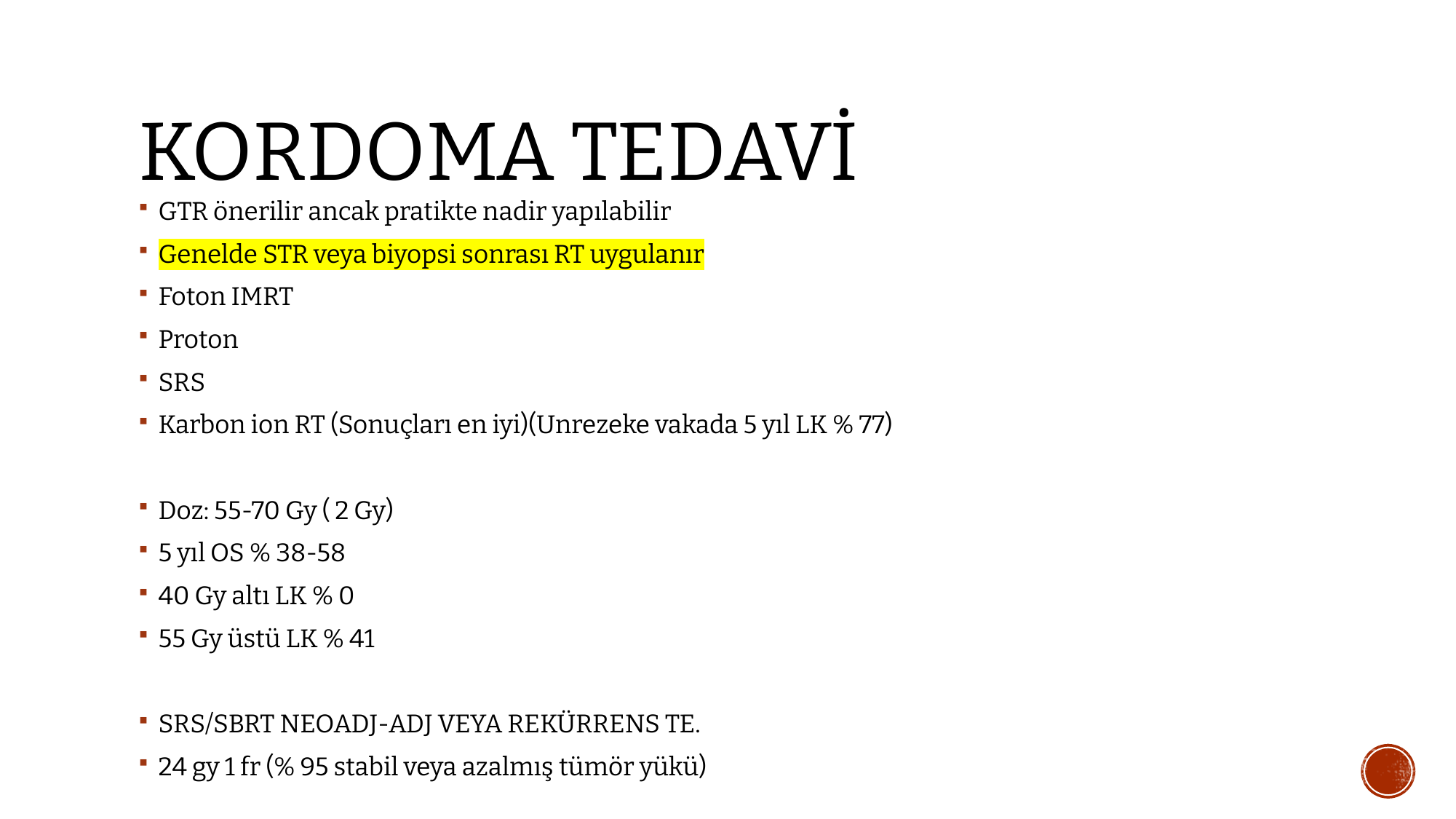

# KORDOMA tedavi
GTR önerilir ancak pratikte nadir yapılabilir
Genelde STR veya biyopsi sonrası RT uygulanır
Foton IMRT
Proton
SRS
Karbon ion RT (Sonuçları en iyi)(Unrezeke vakada 5 yıl LK % 77)

Doz: 55-70 Gy ( 2 Gy)
5 yıl OS % 38-58
40 Gy altı LK % 0
55 Gy üstü LK % 41

SRS/SBRT NEOADJ-ADJ VEYA REKÜRRENS TE.
24 gy 1 fr (% 95 stabil veya azalmış tümör yükü)